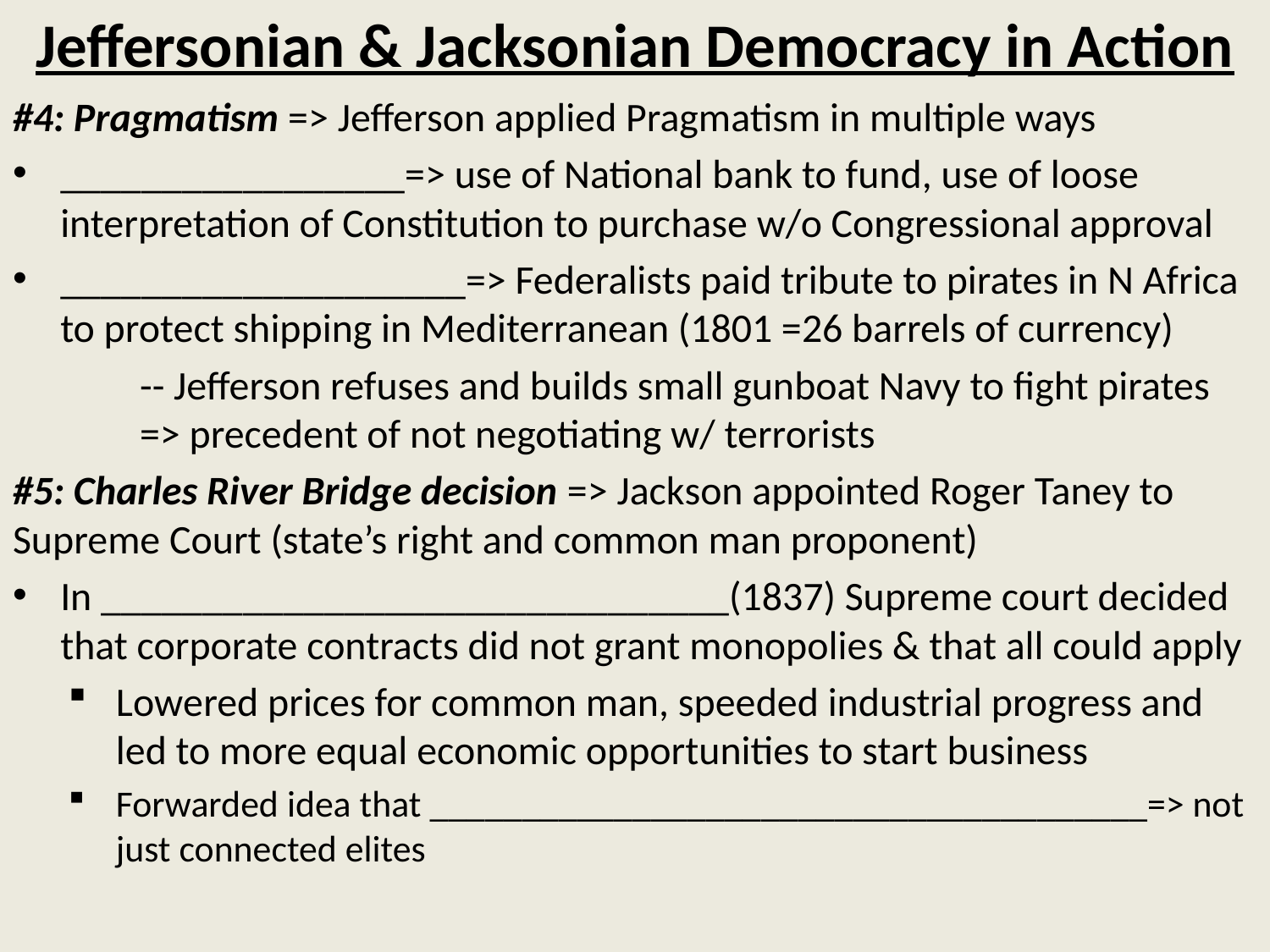

# Jeffersonian & Jacksonian Democracy in Action
#4: Pragmatism => Jefferson applied Pragmatism in multiple ways
_________________=> use of National bank to fund, use of loose interpretation of Constitution to purchase w/o Congressional approval
____________________=> Federalists paid tribute to pirates in N Africa to protect shipping in Mediterranean (1801 =26 barrels of currency)
	-- Jefferson refuses and builds small gunboat Navy to fight pirates 	=> precedent of not negotiating w/ terrorists
#5: Charles River Bridge decision => Jackson appointed Roger Taney to Supreme Court (state’s right and common man proponent)
In _______________________________(1837) Supreme court decided that corporate contracts did not grant monopolies & that all could apply
Lowered prices for common man, speeded industrial progress and led to more equal economic opportunities to start business
Forwarded idea that _______________________________________=> not just connected elites